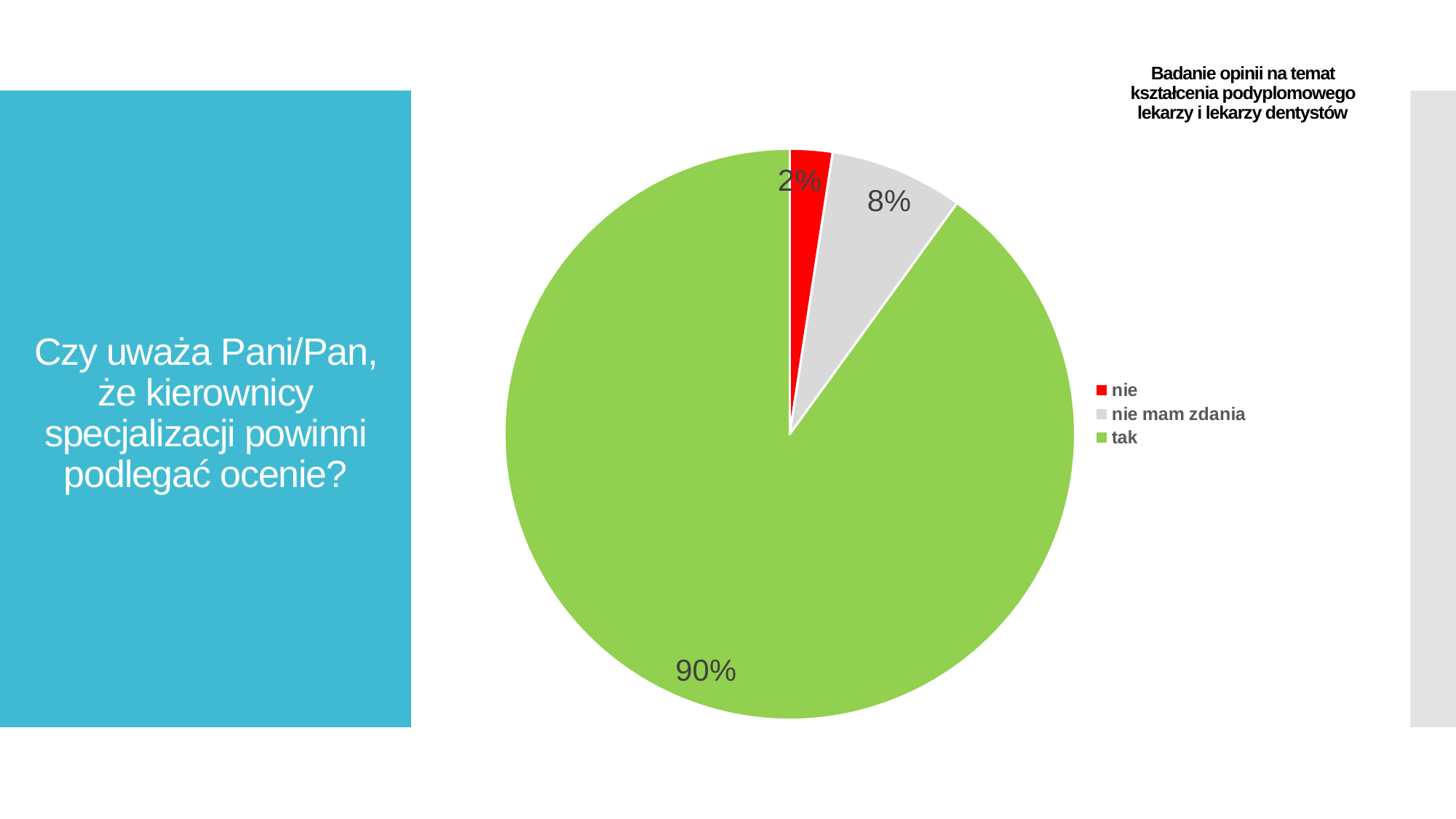

Badanie opinii na temat kształcenia podyplomowego lekarzy i lekarzy dentystów

### Chart

| Category | REZYDENT | SPECJALISTA |
|---|---|---|
| nie | 22.0 | 12.0 |
| nie mam zdania | 69.0 | 22.0 |
| tak | 821.0 | 238.0 |
Czy uważa Pani/Pan, że kierownicy specjalizacji powinni podlegać ocenie?